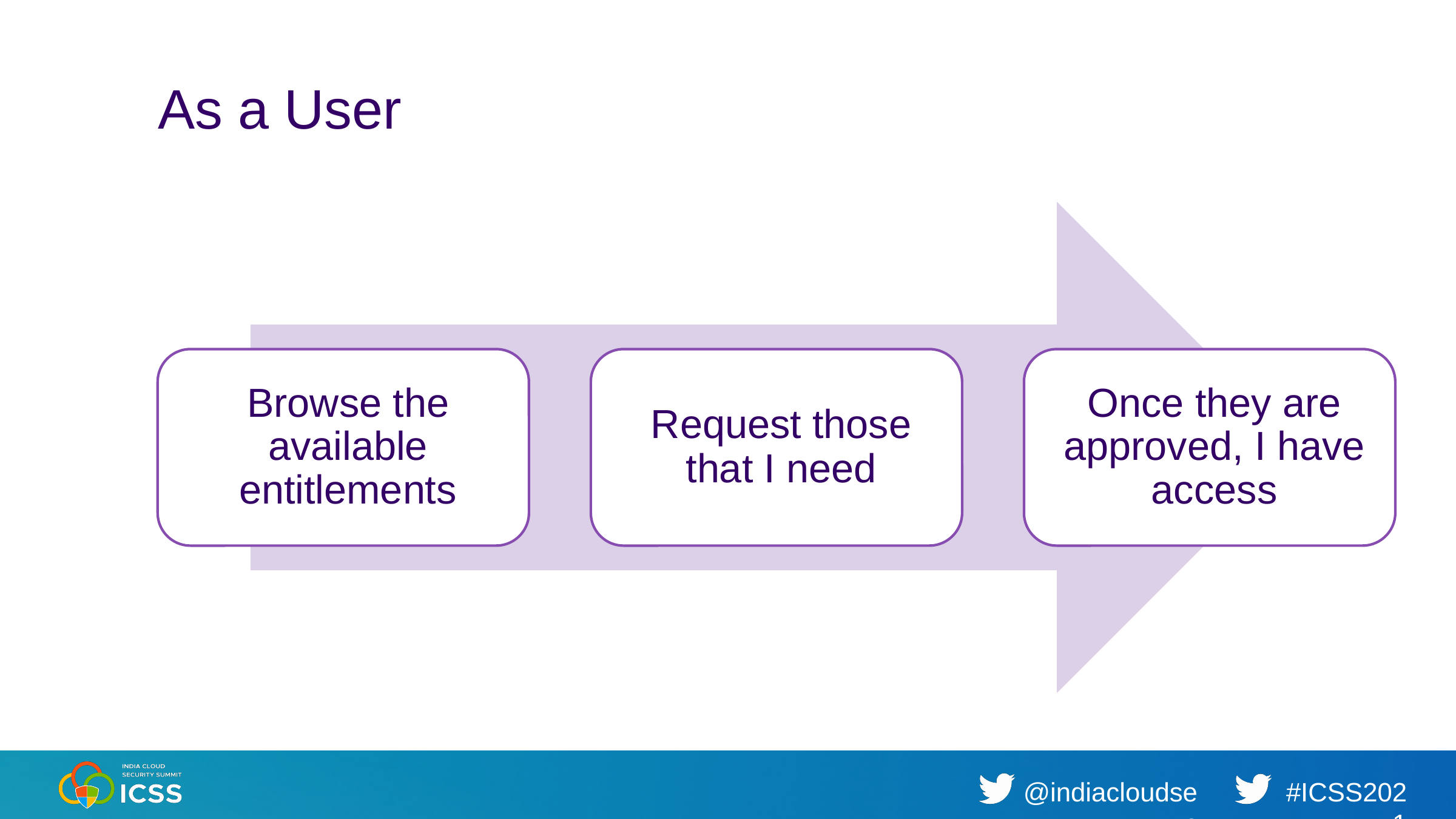

# As a User
Browse the available entitlements
Request those that I need
Once they are approved, I have access